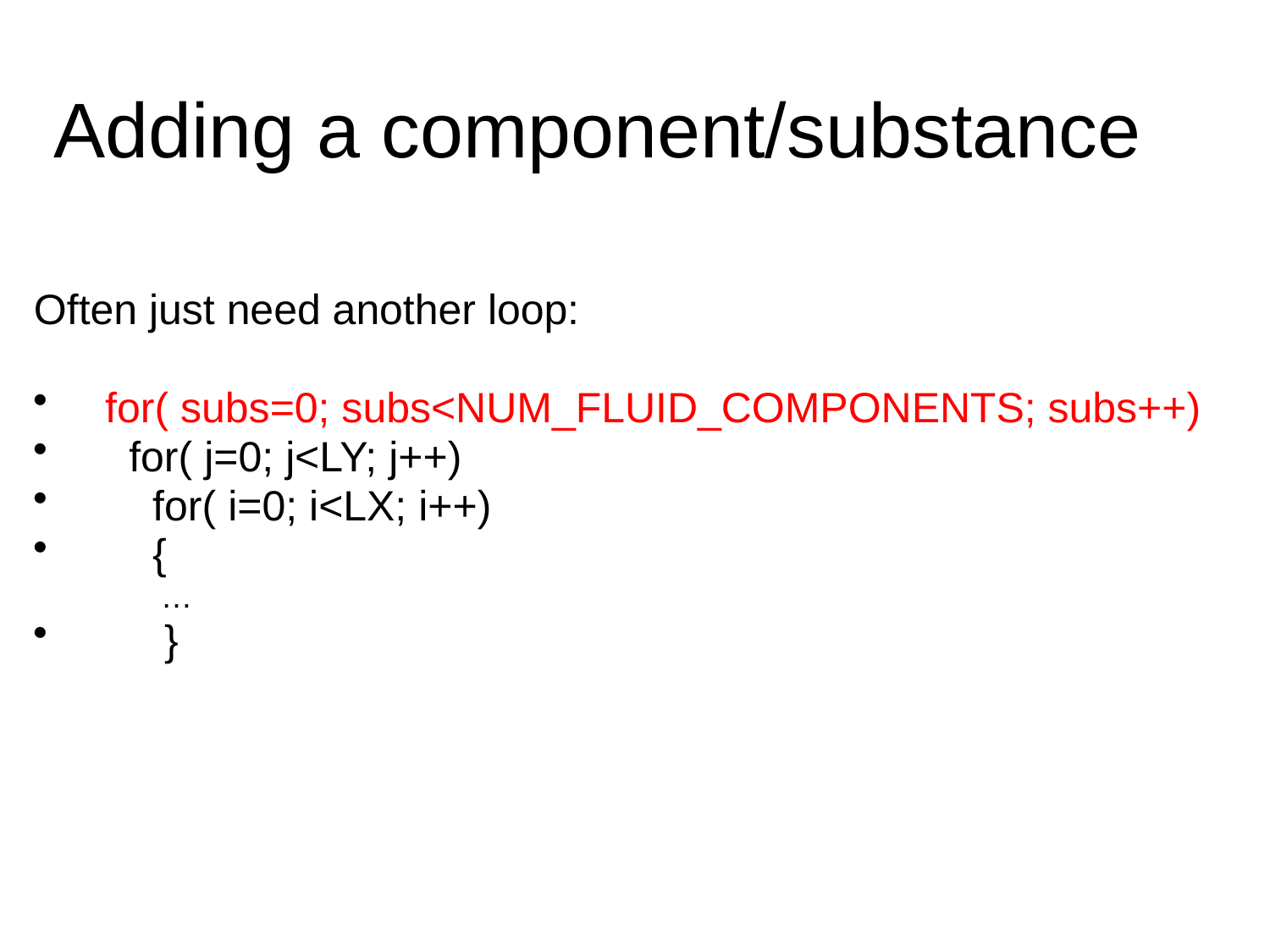

# Adding a component/substance
Often just need another loop:

  for( subs=0; subs<NUM_FLUID_COMPONENTS; subs++)
    for( j=0; j<LY; j++)
      for( i=0; i<LX; i++)
      {
…
       }